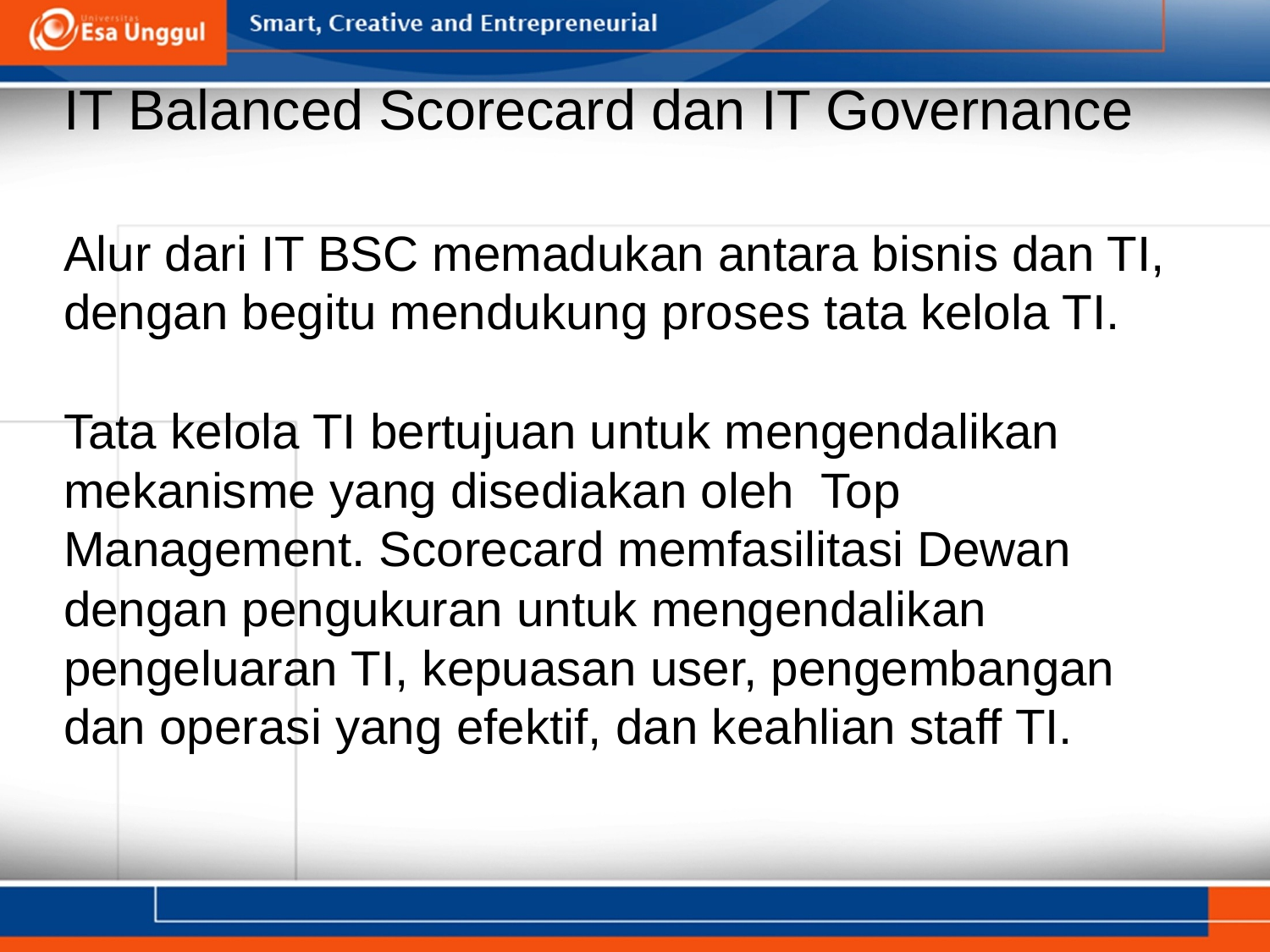

# IT Balanced Scorecard dan IT Governance
Alur dari IT BSC memadukan antara bisnis dan TI, dengan begitu mendukung proses tata kelola TI.

Tata kelola TI bertujuan untuk mengendalikan mekanisme yang disediakan oleh  Top Management. Scorecard memfasilitasi Dewan dengan pengukuran untuk mengendalikan pengeluaran TI, kepuasan user, pengembangan dan operasi yang efektif, dan keahlian staff TI.